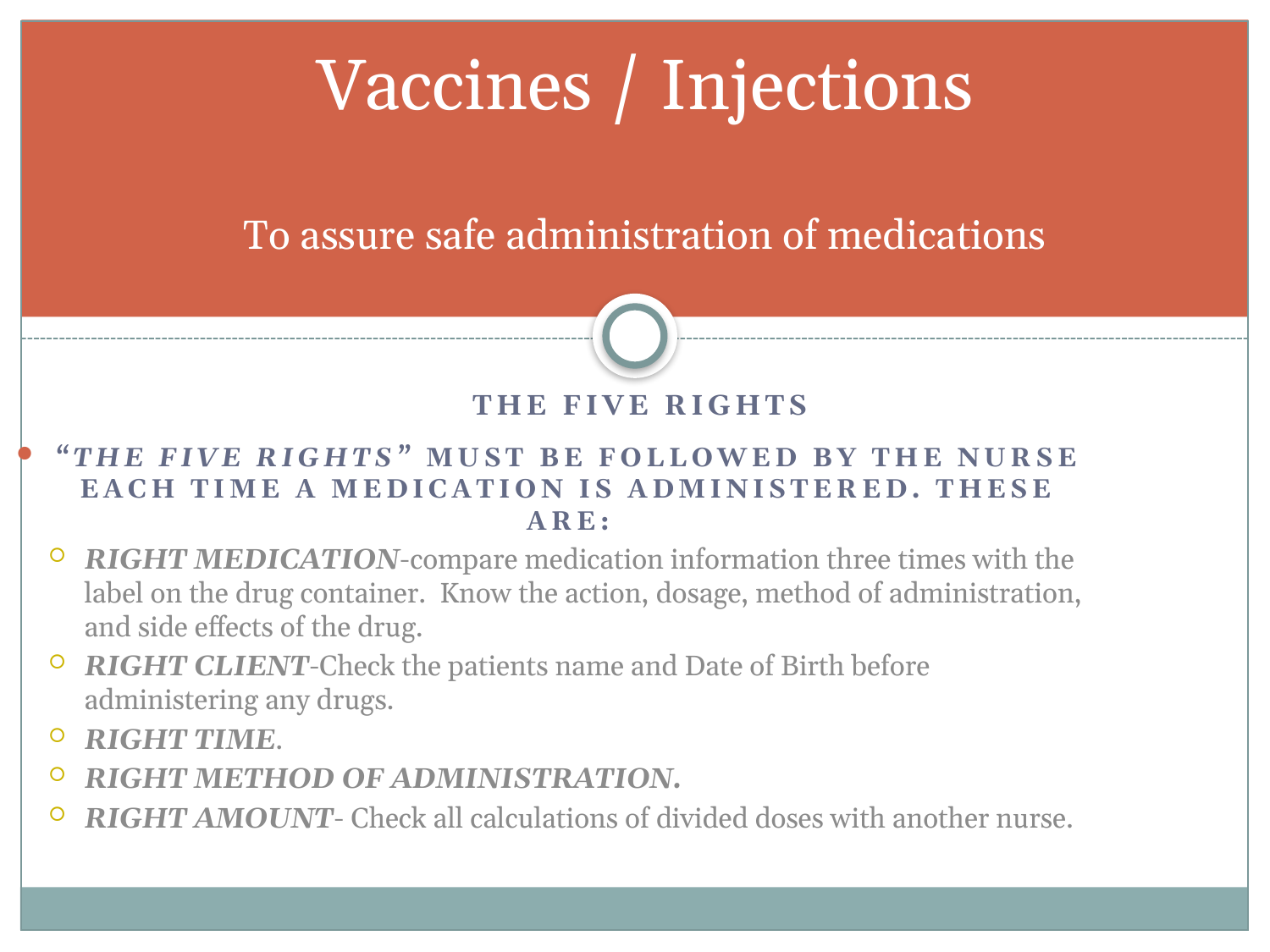

# Vaccines / Injections To assure safe administration of medications
The Five rights
“The Five Rights” must be followed by the nurse each time a medication is administered. These are:
RIGHT MEDICATION-compare medication information three times with the label on the drug container.  Know the action, dosage, method of administration, and side effects of the drug.
RIGHT CLIENT-Check the patients name and Date of Birth before administering any drugs.
RIGHT TIME.
RIGHT METHOD OF ADMINISTRATION.
RIGHT AMOUNT- Check all calculations of divided doses with another nurse.